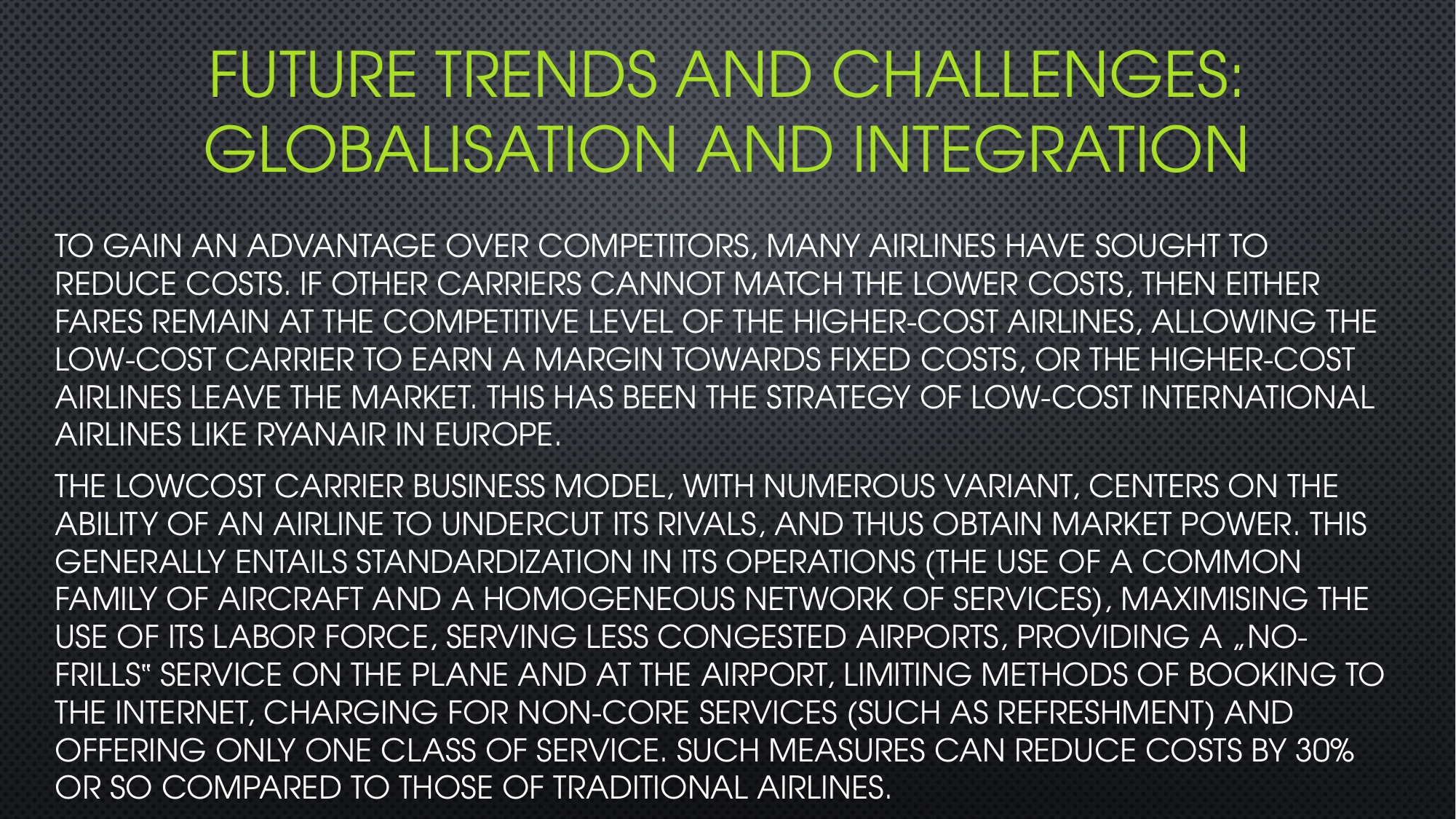

# future trends and challenges: Globalisation and integration
To gain an advantage over competitors, many airlines have sought to reduce costs. If other carriers cannot match the lower costs, then either fares remain at the competitive level of the higher-cost airlines, allowing the low-cost carrier to earn a margin towards fixed costs, or the higher-cost airlines leave the market. This has been the strategy of low-cost international airlines like Ryanair in Europe.
The lowcost carrier business model, with numerous variant, centers on the ability of an airline to undercut its rivals, and thus obtain market power. This generally entails standardization in its operations (the use of a common family of aircraft and a homogeneous network of services), maximising the use of its labor force, serving less congested airports, providing a „no-frills‟ service on the plane and at the airport, limiting methods of booking to the Internet, charging for non-core services (such as refreshment) and offering only one class of service. Such measures can reduce costs by 30% or so compared to those of traditional airlines.